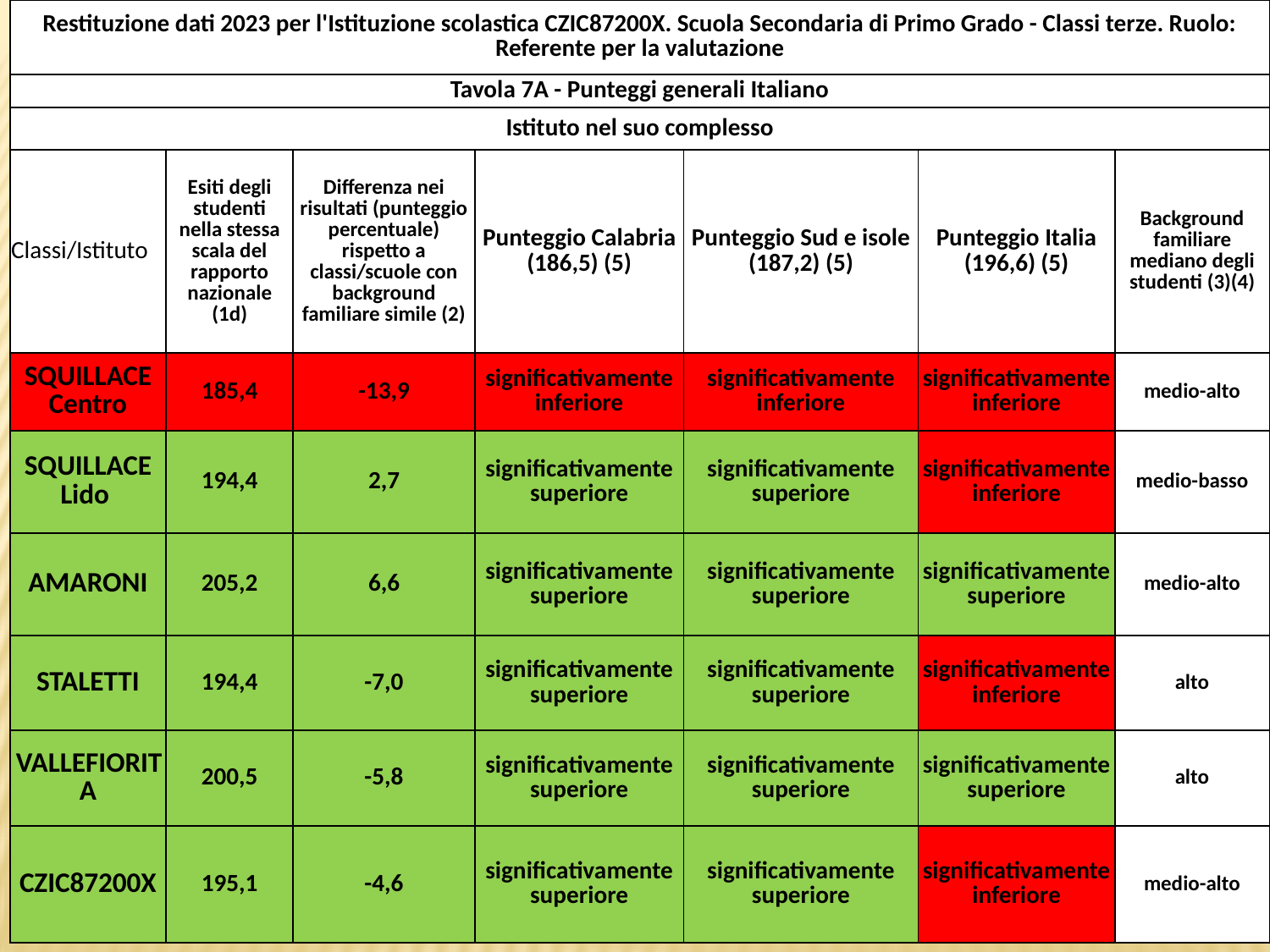

| Restituzione dati 2023 per l'Istituzione scolastica CZIC87200X. Scuola Secondaria di Primo Grado - Classi terze. Ruolo: Referente per la valutazione |  |  |  |  |  |  |
| --- | --- | --- | --- | --- | --- | --- |
| Tavola 7A - Punteggi generali Italiano |  |  |  |  |  |  |
| Istituto nel suo complesso |  |  |  |  |  |  |
| Classi/Istituto | Esiti degli studenti nella stessa scala del rapporto nazionale (1d) | Differenza nei risultati (punteggio percentuale) rispetto a classi/scuole con background familiare simile (2) | Punteggio Calabria (186,5) (5) | Punteggio Sud e isole (187,2) (5) | Punteggio Italia (196,6) (5) | Background familiare mediano degli studenti (3)(4) |
| SQUILLACE Centro | 185,4 | -13,9 | significativamente inferiore | significativamente inferiore | significativamente inferiore | medio-alto |
| SQUILLACE Lido | 194,4 | 2,7 | significativamente superiore | significativamente superiore | significativamente inferiore | medio-basso |
| AMARONI | 205,2 | 6,6 | significativamente superiore | significativamente superiore | significativamente superiore | medio-alto |
| STALETTI | 194,4 | -7,0 | significativamente superiore | significativamente superiore | significativamente inferiore | alto |
| VALLEFIORITA | 200,5 | -5,8 | significativamente superiore | significativamente superiore | significativamente superiore | alto |
| CZIC87200X | 195,1 | -4,6 | significativamente superiore | significativamente superiore | significativamente inferiore | medio-alto |